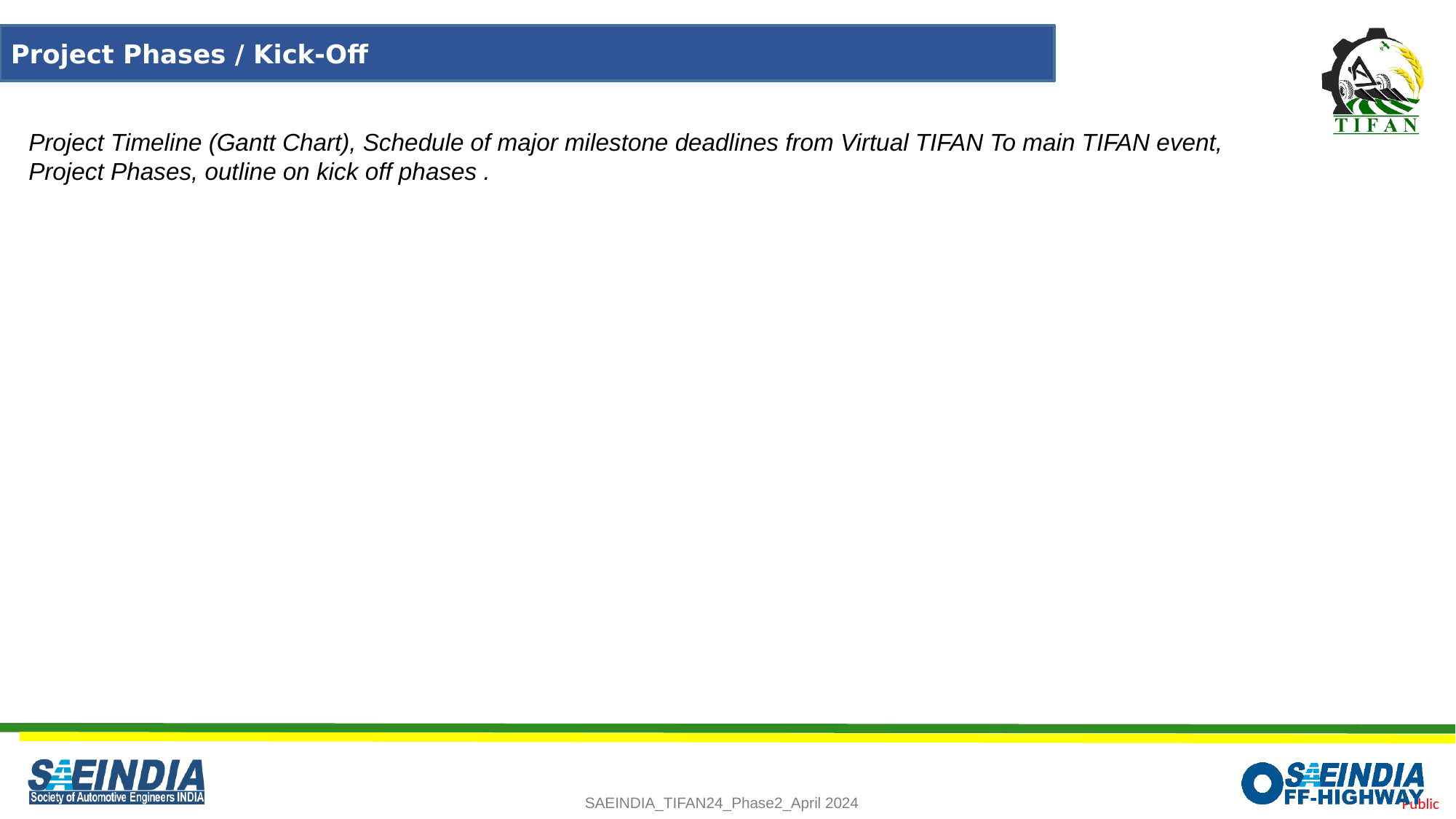

Project Phases / Kick-Off
Project Timeline (Gantt Chart), Schedule of major milestone deadlines from Virtual TIFAN To main TIFAN event, Project Phases, outline on kick off phases .
11